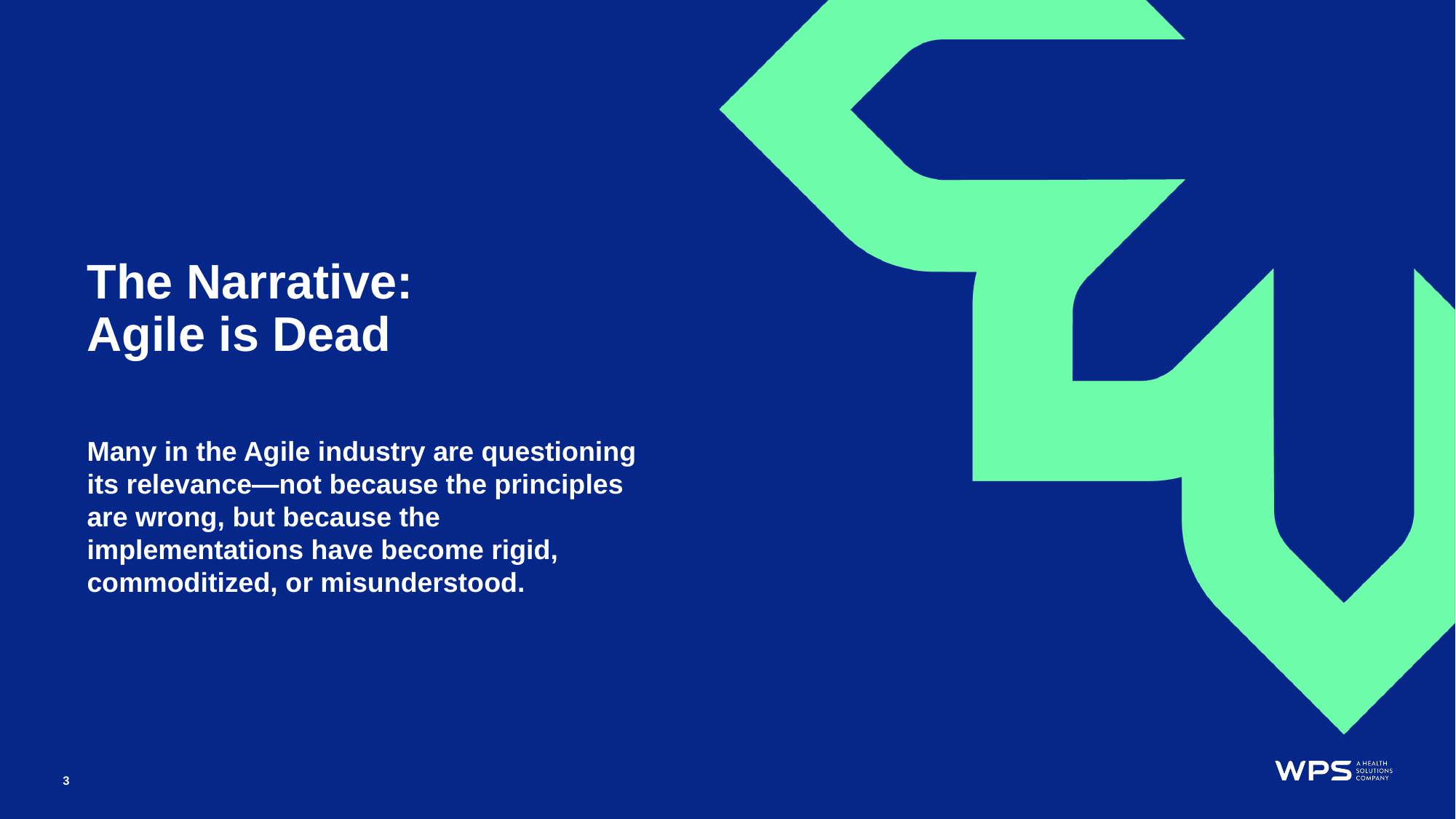

# The Narrative: Agile is Dead
Many in the Agile industry are questioning its relevance—not because the principles are wrong, but because the implementations have become rigid, commoditized, or misunderstood.
3